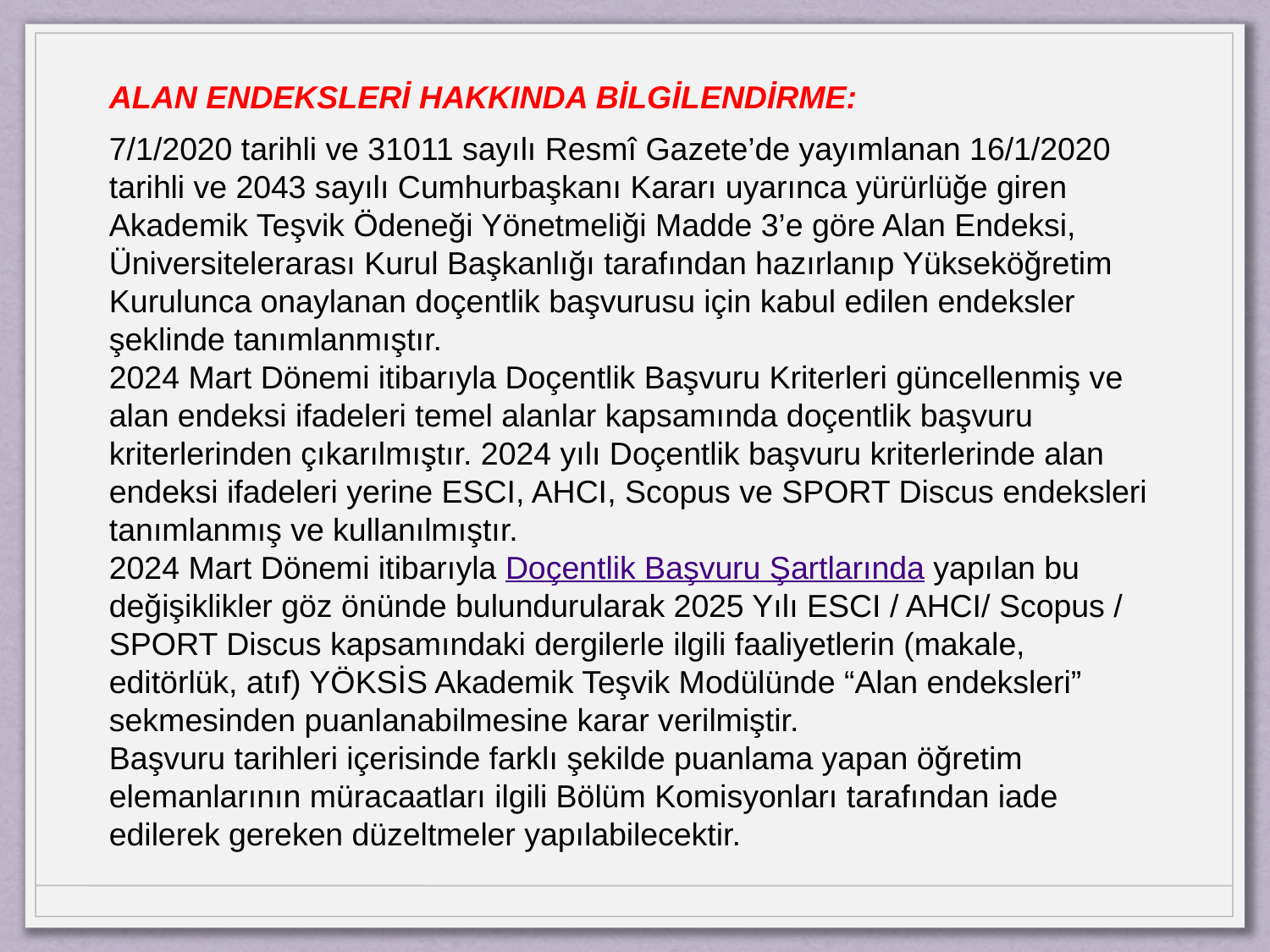

ALAN ENDEKSLERİ HAKKINDA BİLGİLENDİRME:
7/1/2020 tarihli ve 31011 sayılı Resmî Gazete’de yayımlanan 16/1/2020 tarihli ve 2043 sayılı Cumhurbaşkanı Kararı uyarınca yürürlüğe giren Akademik Teşvik Ödeneği Yönetmeliği Madde 3’e göre Alan Endeksi, Üniversitelerarası Kurul Başkanlığı tarafından hazırlanıp Yükseköğretim Kurulunca onaylanan doçentlik başvurusu için kabul edilen endeksler şeklinde tanımlanmıştır.
2024 Mart Dönemi itibarıyla Doçentlik Başvuru Kriterleri güncellenmiş ve alan endeksi ifadeleri temel alanlar kapsamında doçentlik başvuru kriterlerinden çıkarılmıştır. 2024 yılı Doçentlik başvuru kriterlerinde alan endeksi ifadeleri yerine ESCI, AHCI, Scopus ve SPORT Discus endeksleri tanımlanmış ve kullanılmıştır.
2024 Mart Dönemi itibarıyla Doçentlik Başvuru Şartlarında yapılan bu değişiklikler göz önünde bulundurularak 2025 Yılı ESCI / AHCI/ Scopus / SPORT Discus kapsamındaki dergilerle ilgili faaliyetlerin (makale, editörlük, atıf) YÖKSİS Akademik Teşvik Modülünde “Alan endeksleri” sekmesinden puanlanabilmesine karar verilmiştir.
Başvuru tarihleri içerisinde farklı şekilde puanlama yapan öğretim elemanlarının müracaatları ilgili Bölüm Komisyonları tarafından iade edilerek gereken düzeltmeler yapılabilecektir.